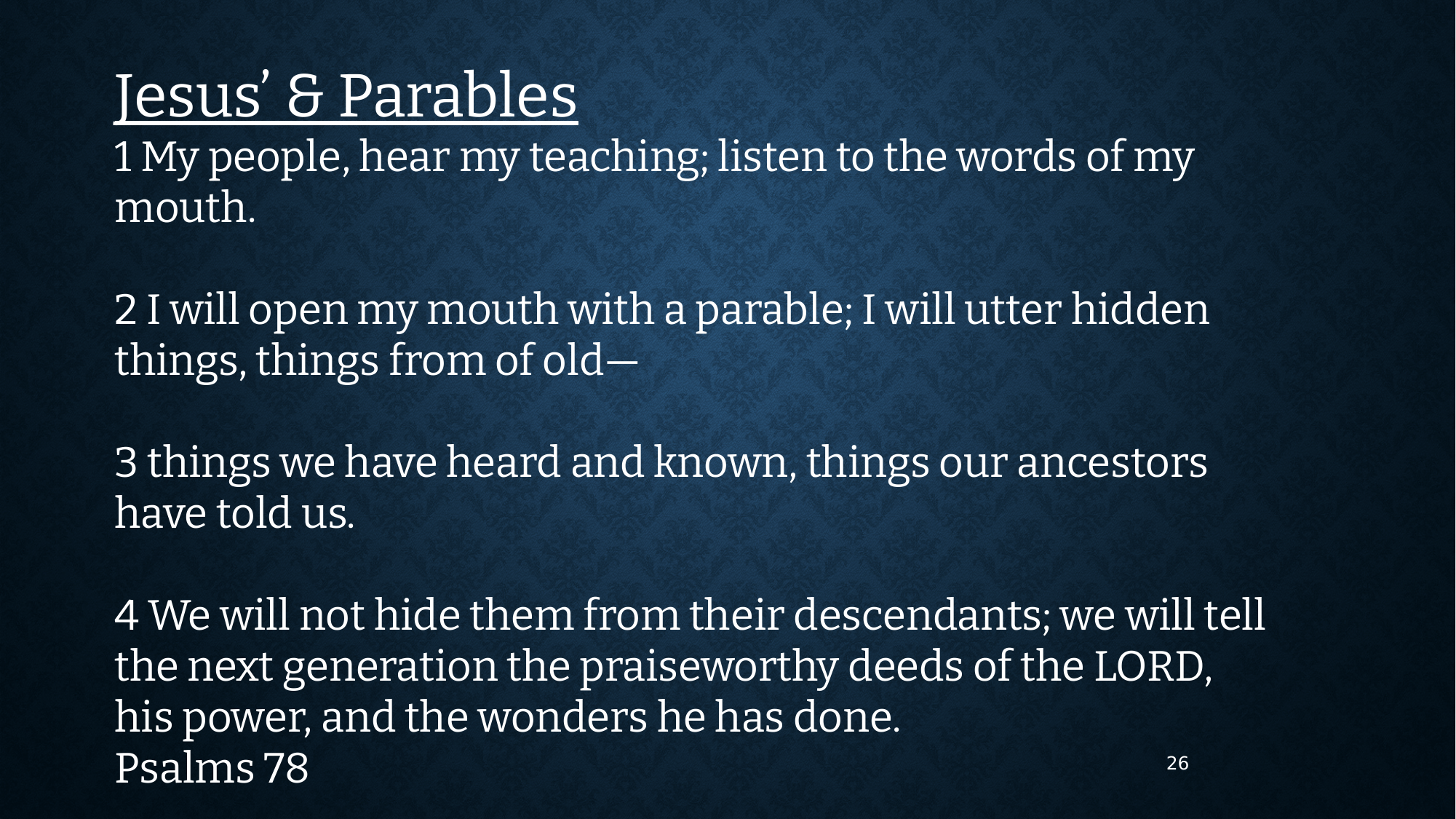

Jesus’ & Parables
1 My people, hear my teaching; listen to the words of my mouth.

2 I will open my mouth with a parable; I will utter hidden things, things from of old—

3 things we have heard and known, things our ancestors have told us.

4 We will not hide them from their descendants; we will tell the next generation the praiseworthy deeds of the LORD, his power, and the wonders he has done.
Psalms 78

26